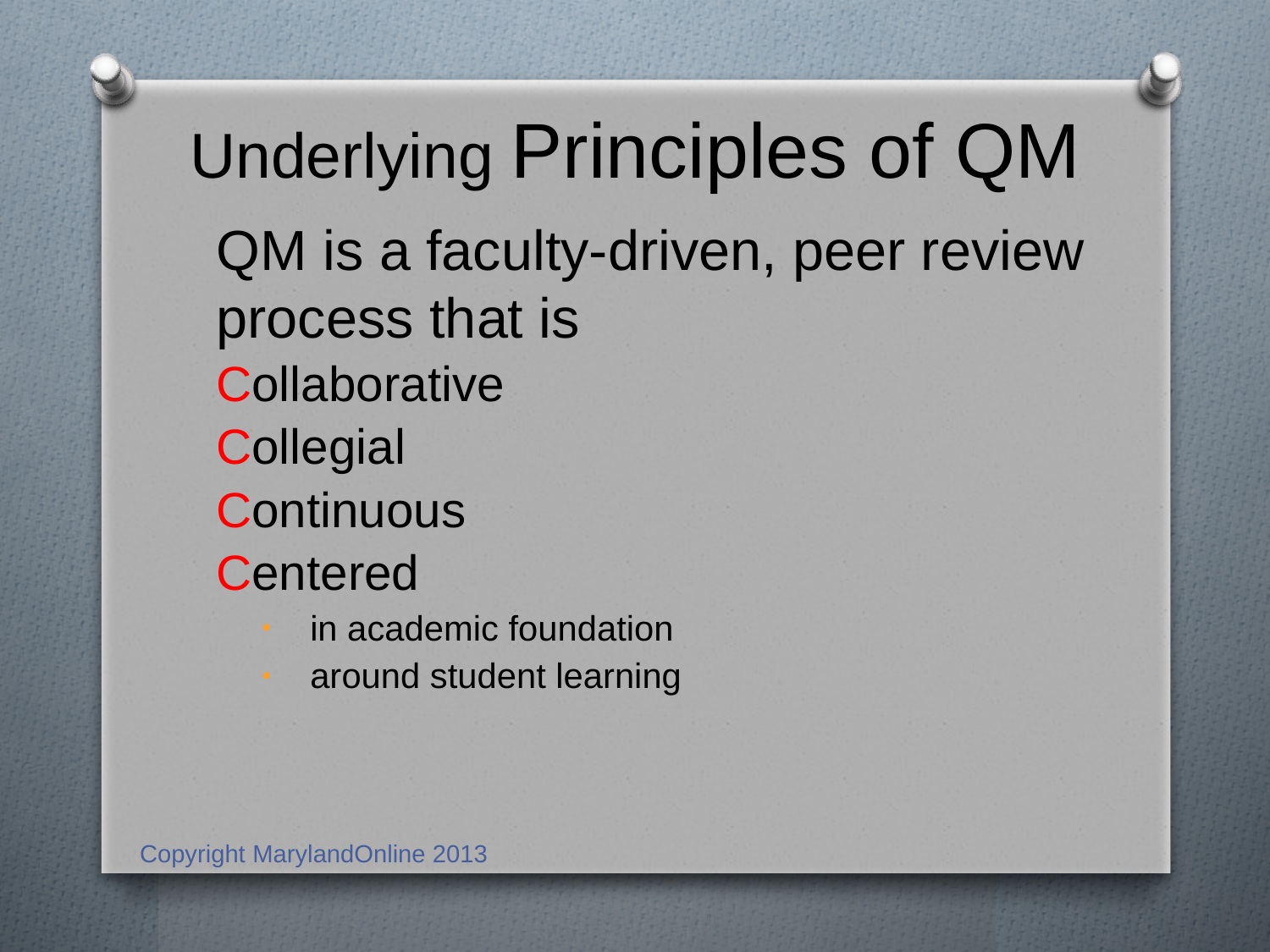

# Underlying Principles of QM
QM is a faculty-driven, peer review process that is
Collaborative
Collegial
Continuous
Centered
in academic foundation
around student learning

Copyright MarylandOnline 2013